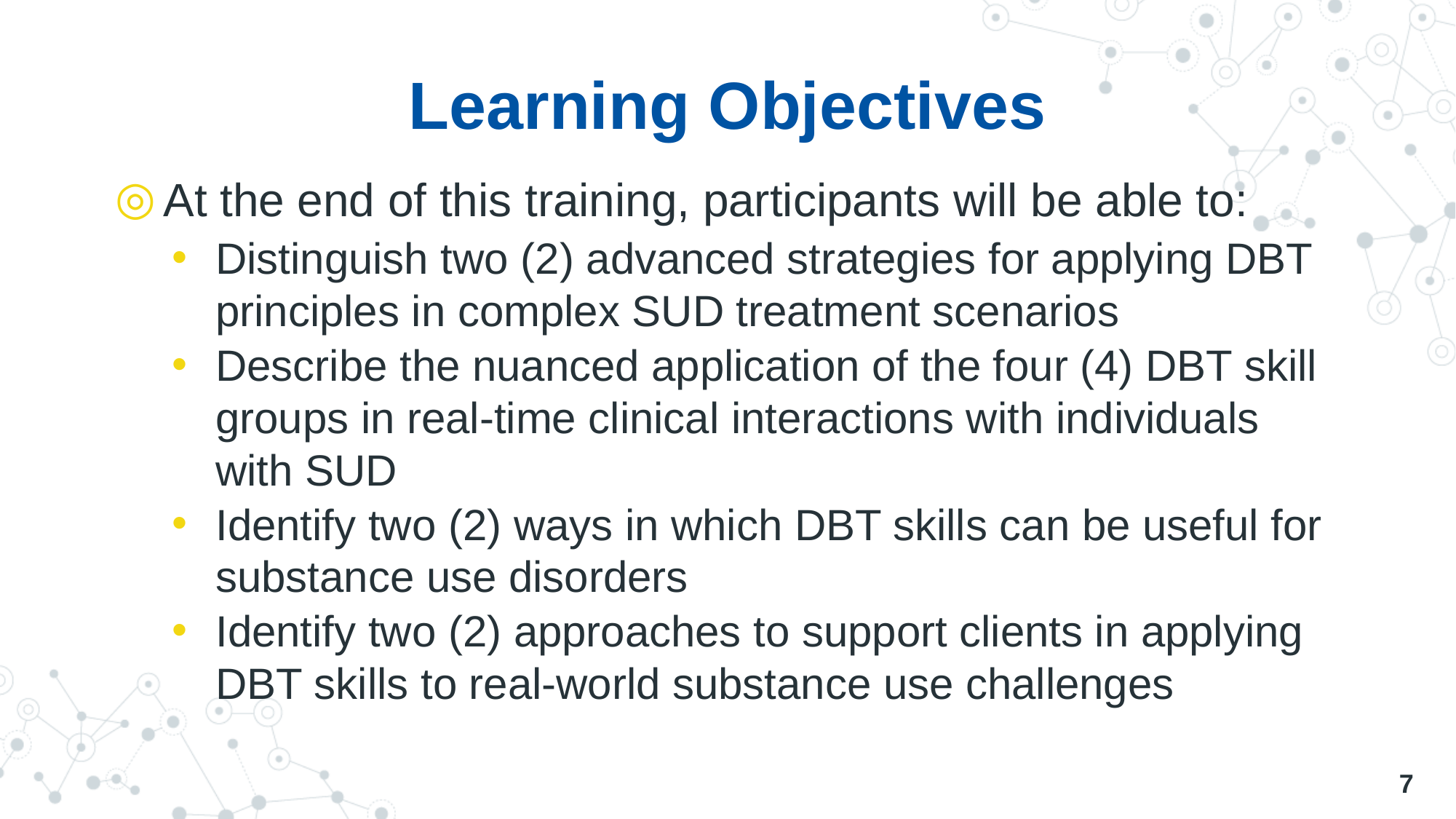

# Learning Objectives
At the end of this training, participants will be able to:
Distinguish two (2) advanced strategies for applying DBT principles in complex SUD treatment scenarios
Describe the nuanced application of the four (4) DBT skill groups in real-time clinical interactions with individuals with SUD
Identify two (2) ways in which DBT skills can be useful for substance use disorders
Identify two (2) approaches to support clients in applying DBT skills to real-world substance use challenges
7